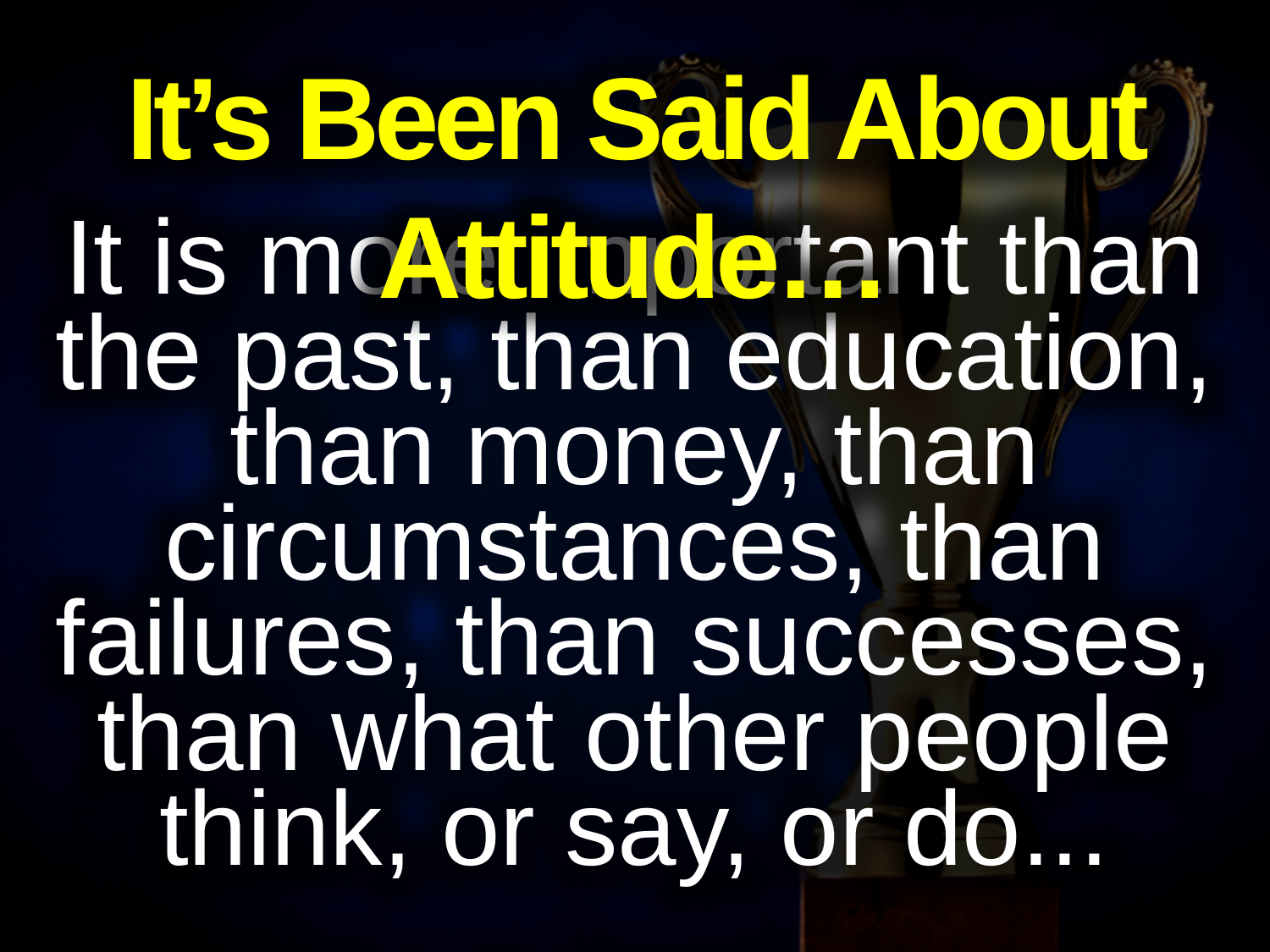

It’s Been Said About Attitude…
It is more important than the past, than education, than money, than circumstances, than failures, than successes, than what other people think, or say, or do...